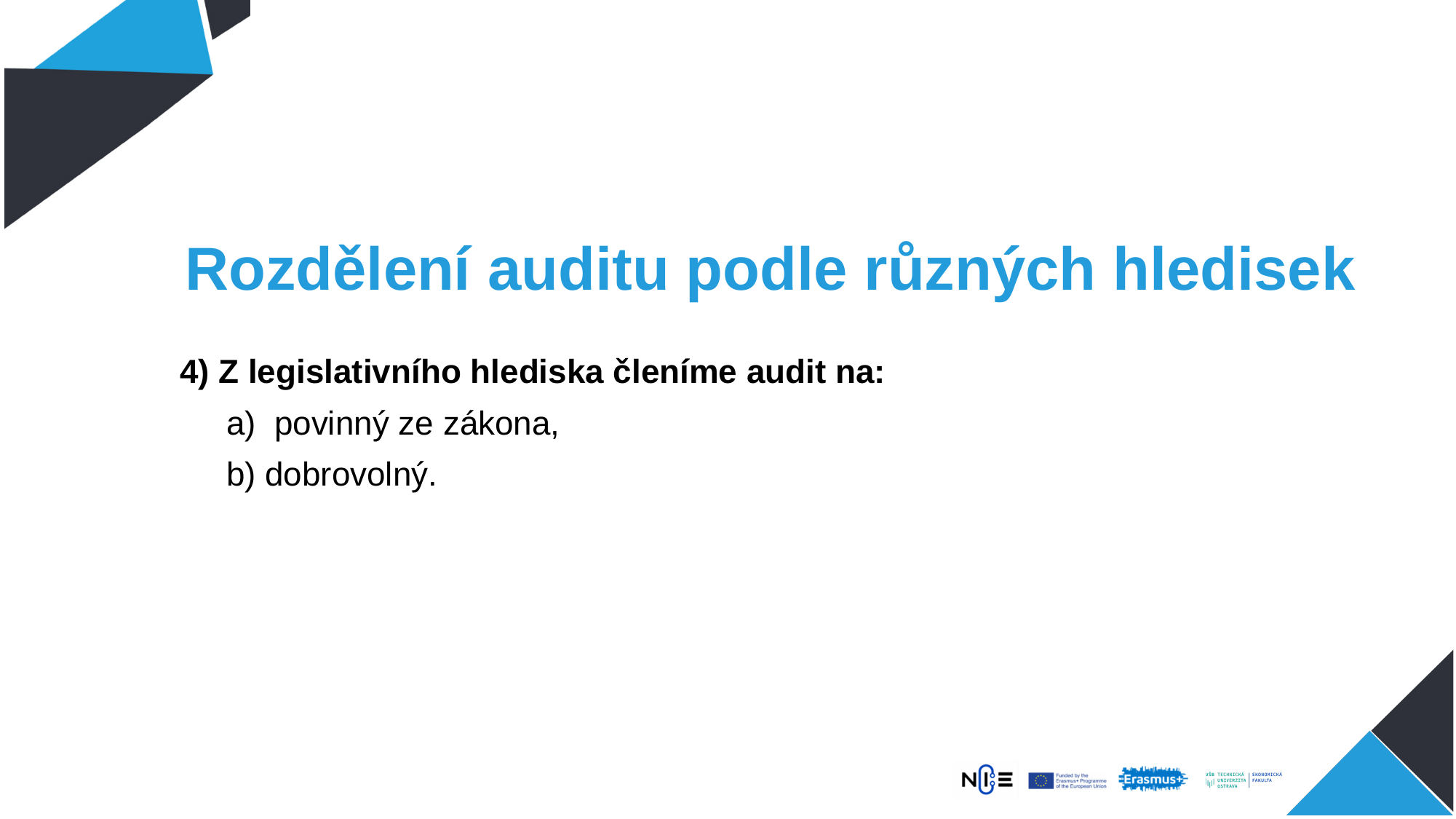

# Rozdělení auditu podle různých hledisek
4) Z legislativního hlediska členíme audit na:
     a)  povinný ze zákona,
     b) dobrovolný.